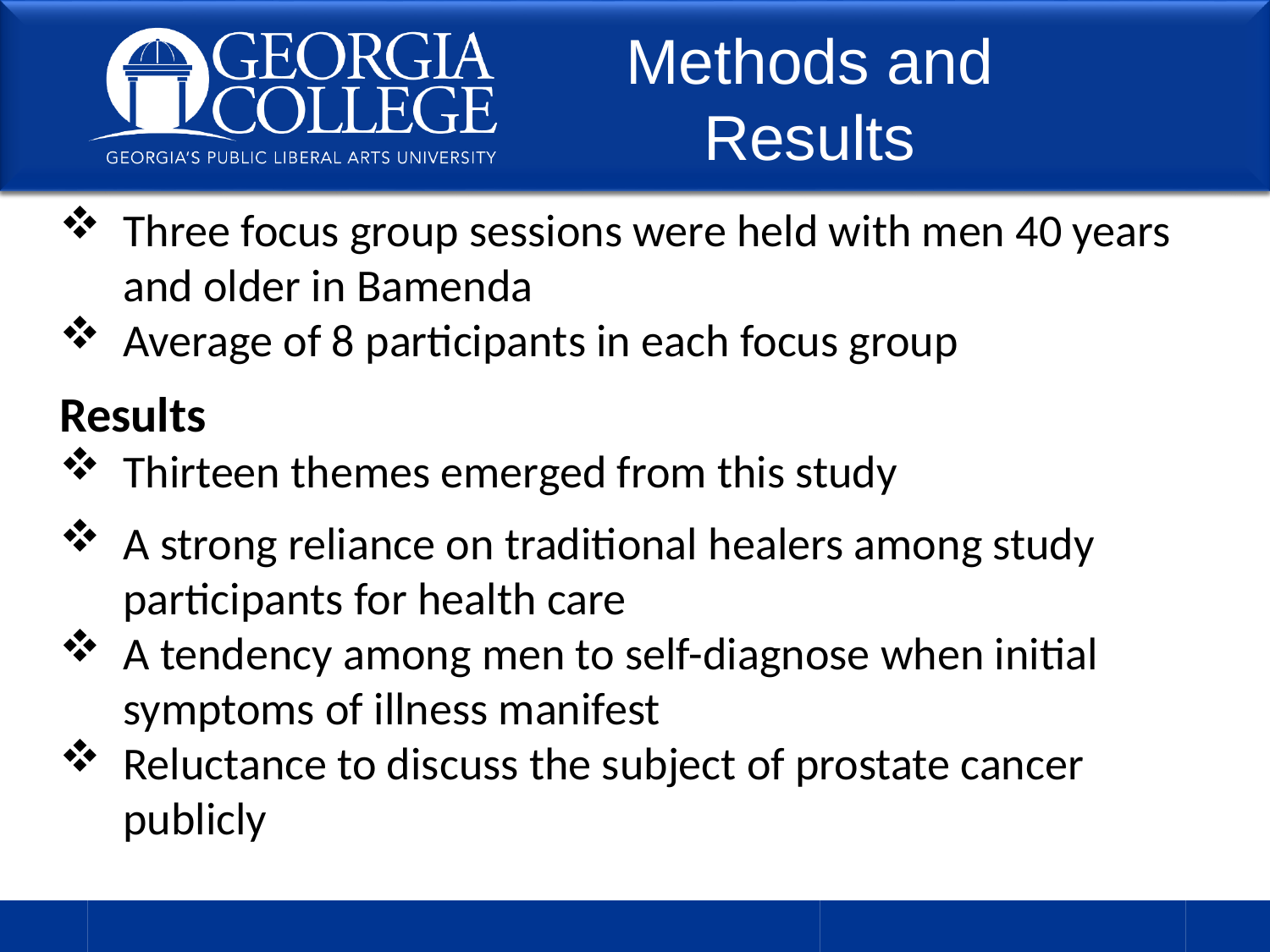

# Methods and Results
Three focus group sessions were held with men 40 years and older in Bamenda
Average of 8 participants in each focus group

Results
Thirteen themes emerged from this study

A strong reliance on traditional healers among study participants for health care
A tendency among men to self-diagnose when initial symptoms of illness manifest
Reluctance to discuss the subject of prostate cancer publicly